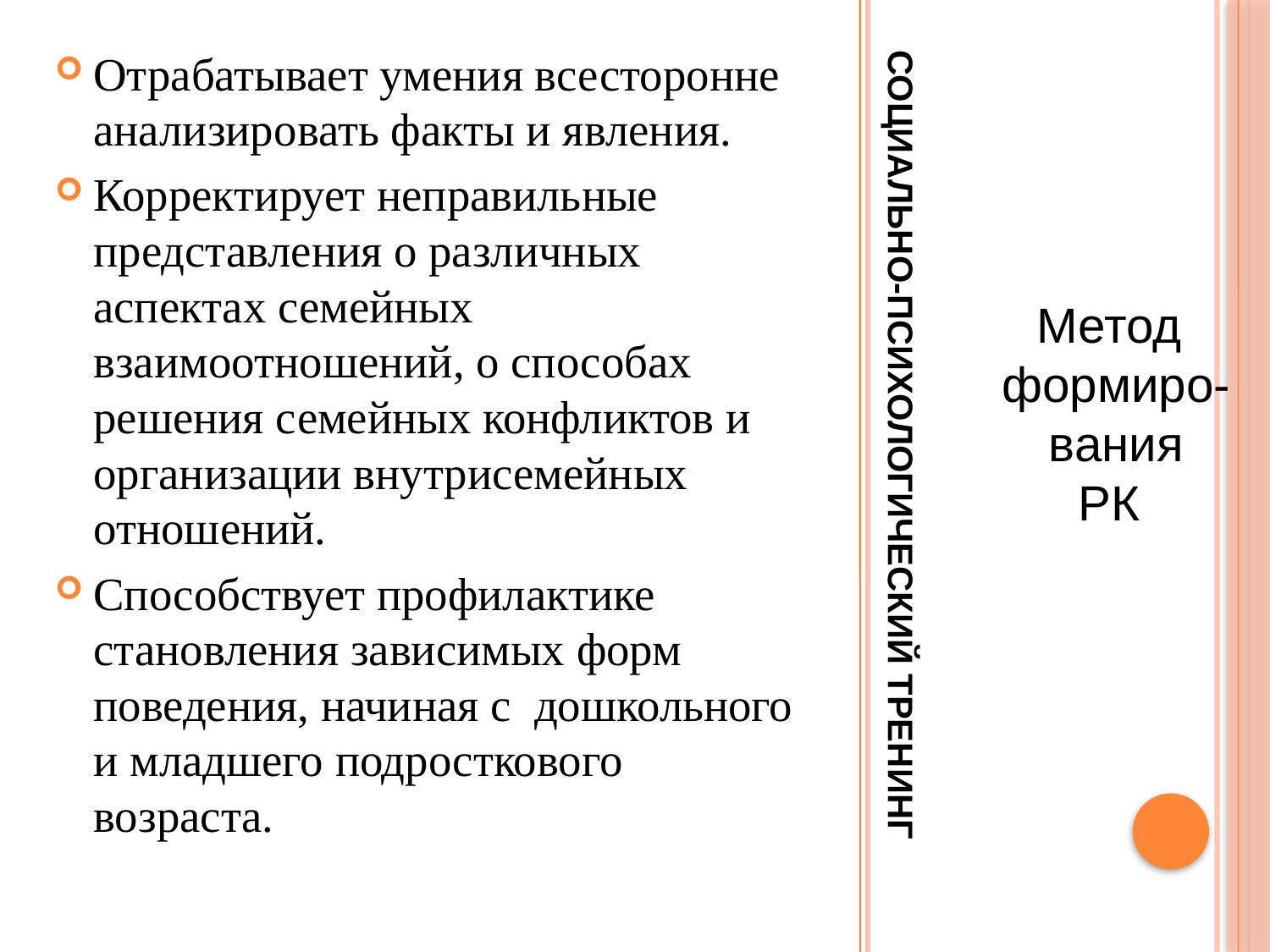

Отрабатывает умения всесторонне анализировать факты и явления.
Корректирует неправильные представления о различных аспектах семейных взаимоотношений, о способах решения семейных конфликтов и организации внутрисемейных отношений.
Способствует профилактике становления зависимых форм поведения, начиная с  дошкольного и младшего подросткового возраста.

Метод
формиро-вания
РК
# СОЦИАЛЬНО-ПСИХОЛОГИЧЕСКИЙ ТРЕНИНГ